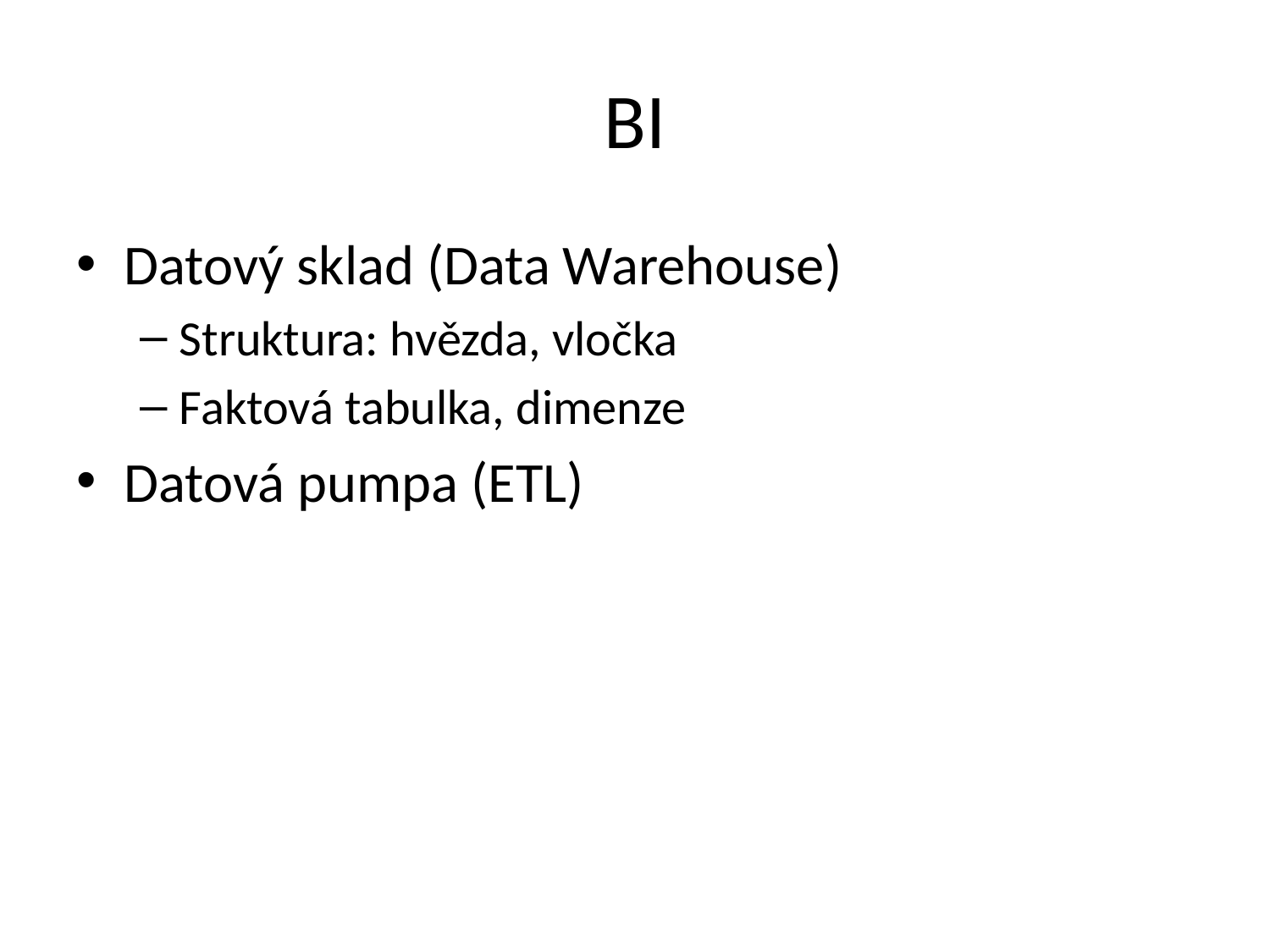

# BI
Datový sklad (Data Warehouse)
Struktura: hvězda, vločka
Faktová tabulka, dimenze
Datová pumpa (ETL)